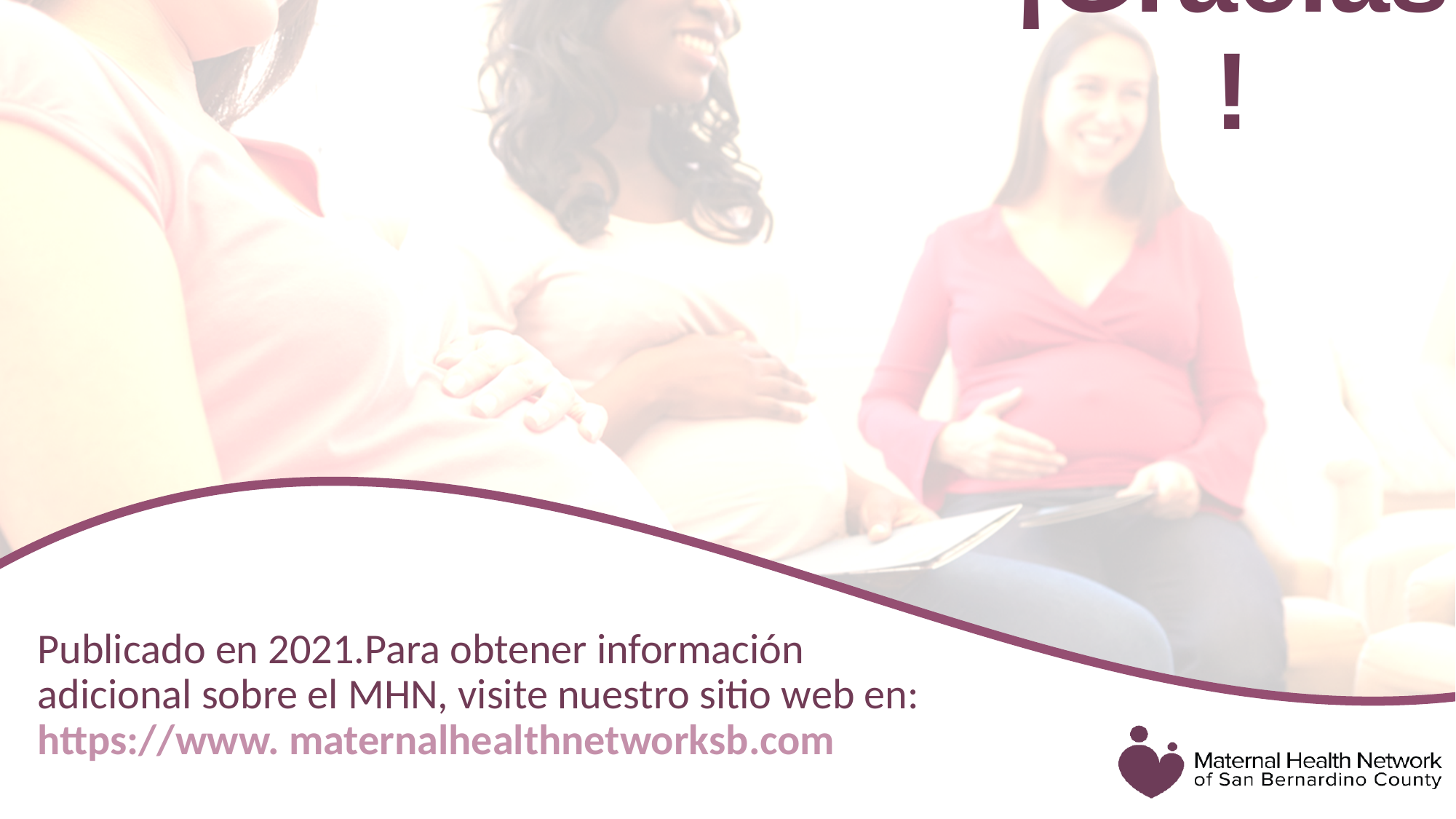

# ¡Gracias!
Publicado en 2021.Para obtener información adicional sobre el MHN, visite nuestro sitio web en: https://www. maternalhealthnetworksb.com